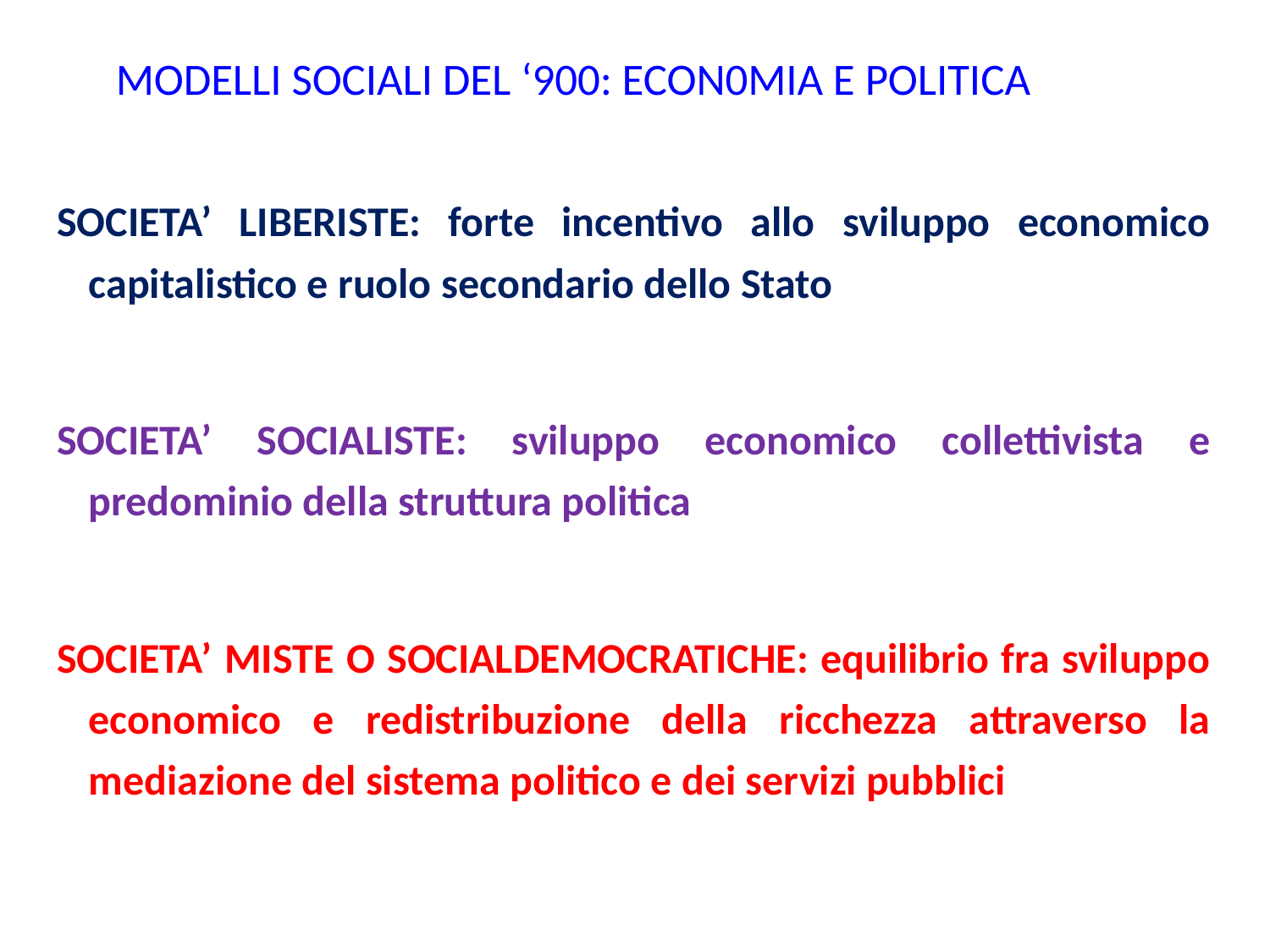

# MODELLI SOCIALI DEL ‘900: ECON0MIA E POLITICA
SOCIETA’ LIBERISTE: forte incentivo allo sviluppo economico capitalistico e ruolo secondario dello Stato

SOCIETA’ SOCIALISTE: sviluppo economico collettivista e predominio della struttura politica

SOCIETA’ MISTE O SOCIALDEMOCRATICHE: equilibrio fra sviluppo economico e redistribuzione della ricchezza attraverso la mediazione del sistema politico e dei servizi pubblici